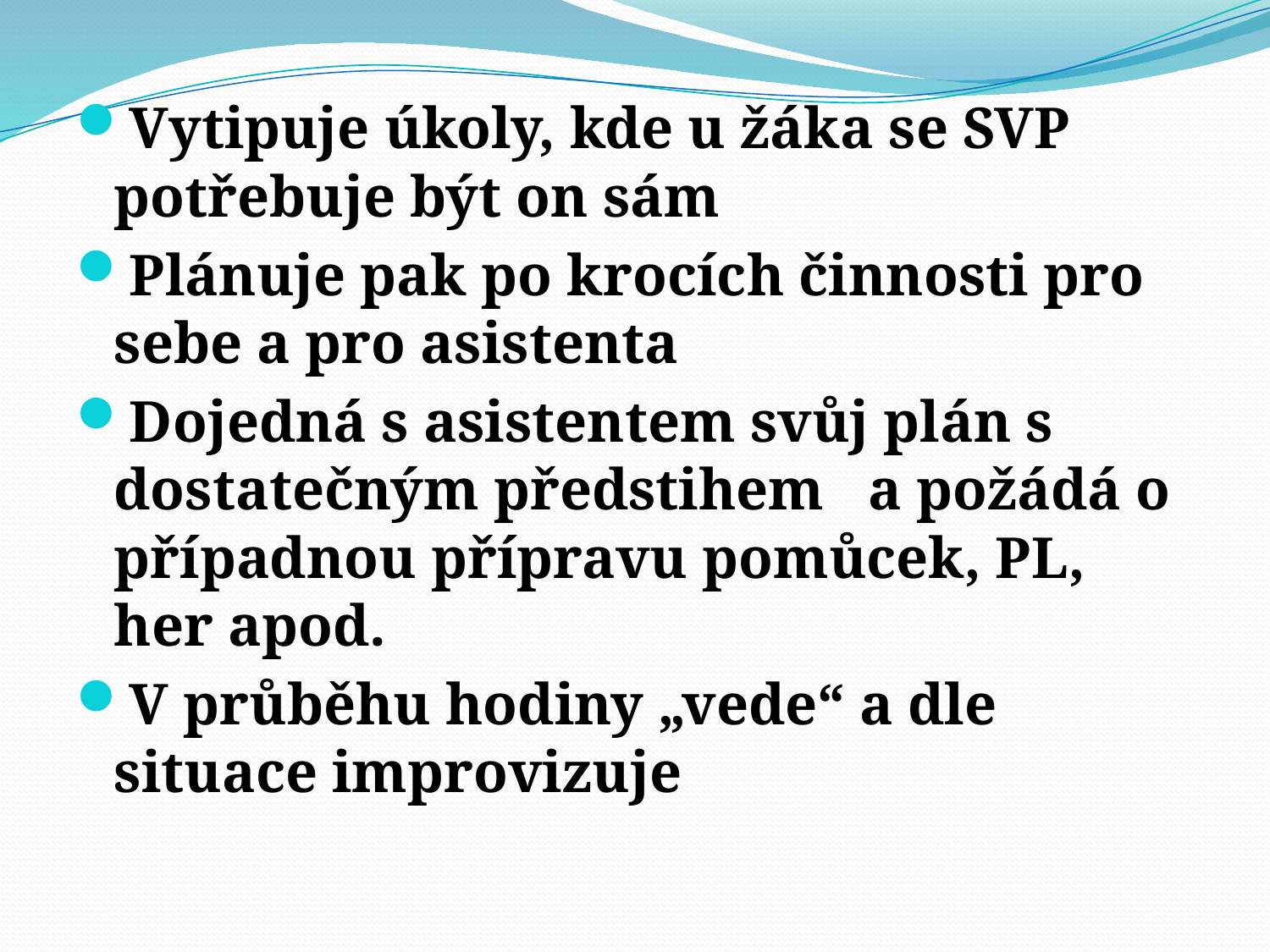

Vytipuje úkoly, kde u žáka se SVP potřebuje být on sám
Plánuje pak po krocích činnosti pro sebe a pro asistenta
Dojedná s asistentem svůj plán s dostatečným předstihem   a požádá o případnou přípravu pomůcek, PL, her apod.
V průběhu hodiny „vede“ a dle situace improvizuje